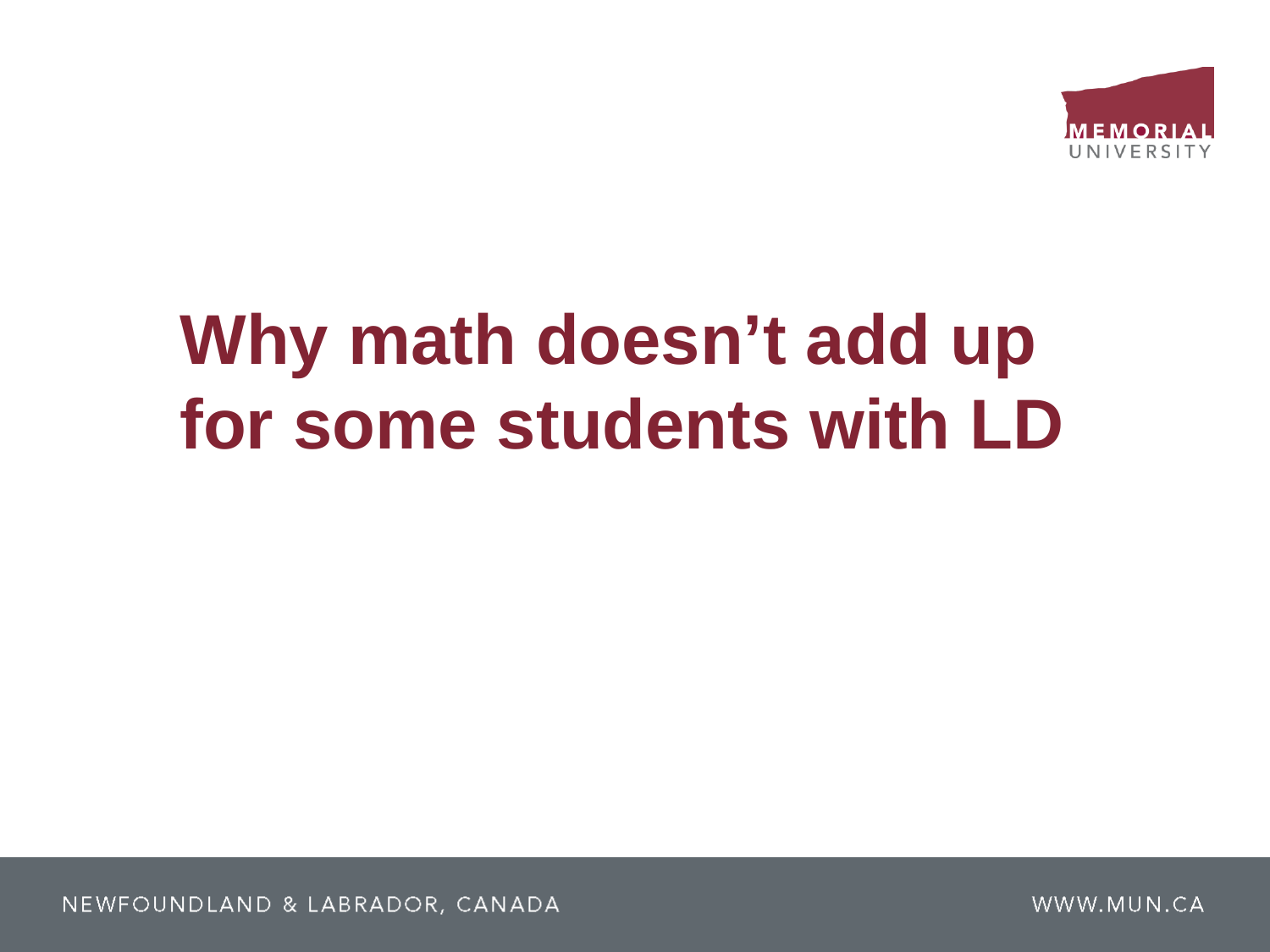

Why math doesn’t add up
for some students with LD